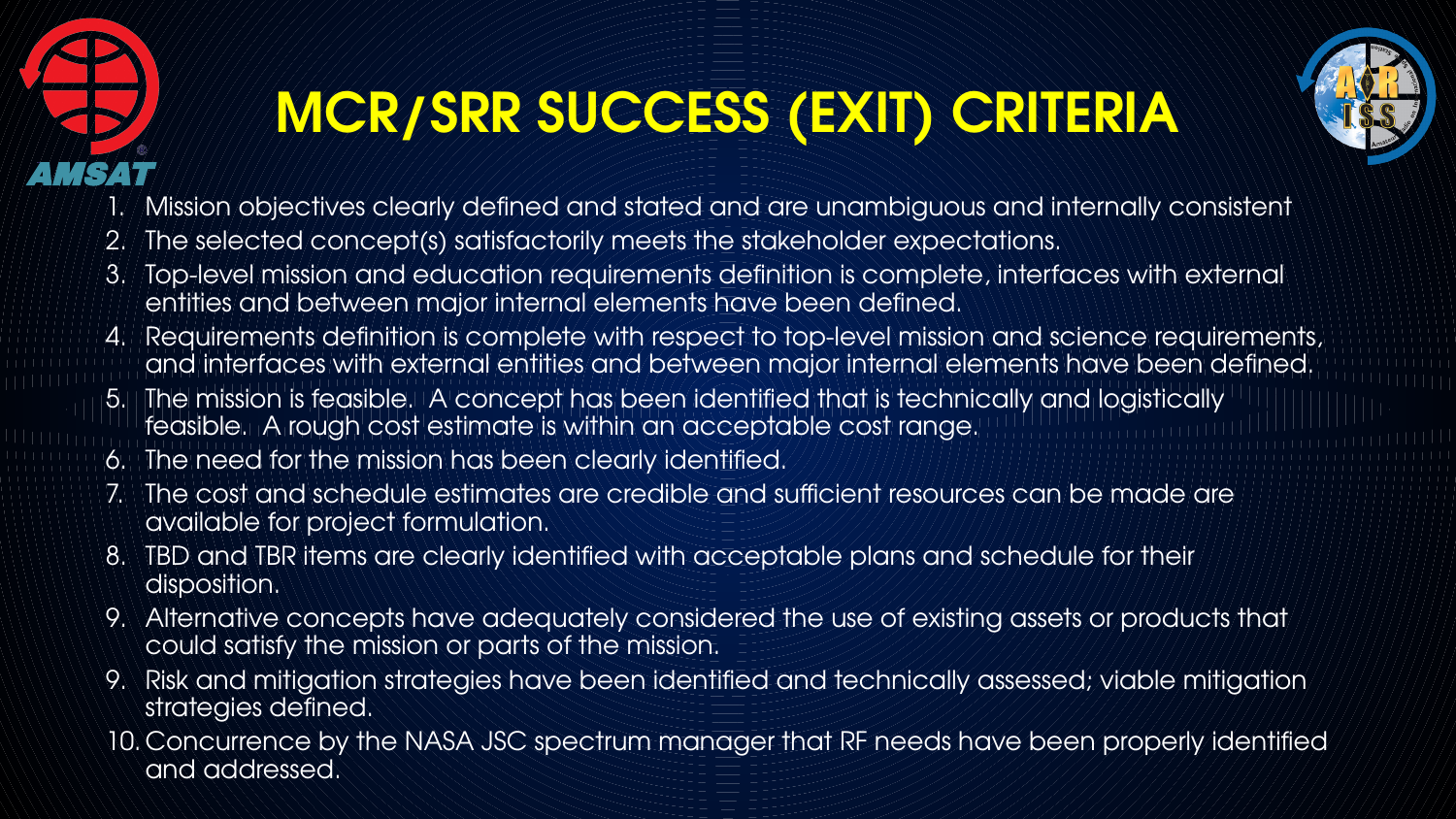

# MCR/SRR Success (Exit) Criteria
Mission objectives clearly defined and stated and are unambiguous and internally consistent
The selected concept(s) satisfactorily meets the stakeholder expectations.
Top-level mission and education requirements definition is complete, interfaces with external entities and between major internal elements have been defined.
Requirements definition is complete with respect to top-level mission and science requirements, and interfaces with external entities and between major internal elements have been defined.
The mission is feasible.  A concept has been identified that is technically and logistically feasible.  A rough cost estimate is within an acceptable cost range.
The need for the mission has been clearly identified.
The cost and schedule estimates are credible and sufficient resources can be made are available for project formulation.
TBD and TBR items are clearly identified with acceptable plans and schedule for their disposition.
Alternative concepts have adequately considered the use of existing assets or products that could satisfy the mission or parts of the mission.
Risk and mitigation strategies have been identified and technically assessed; viable mitigation strategies defined.
Concurrence by the NASA JSC spectrum manager that RF needs have been properly identified and addressed.